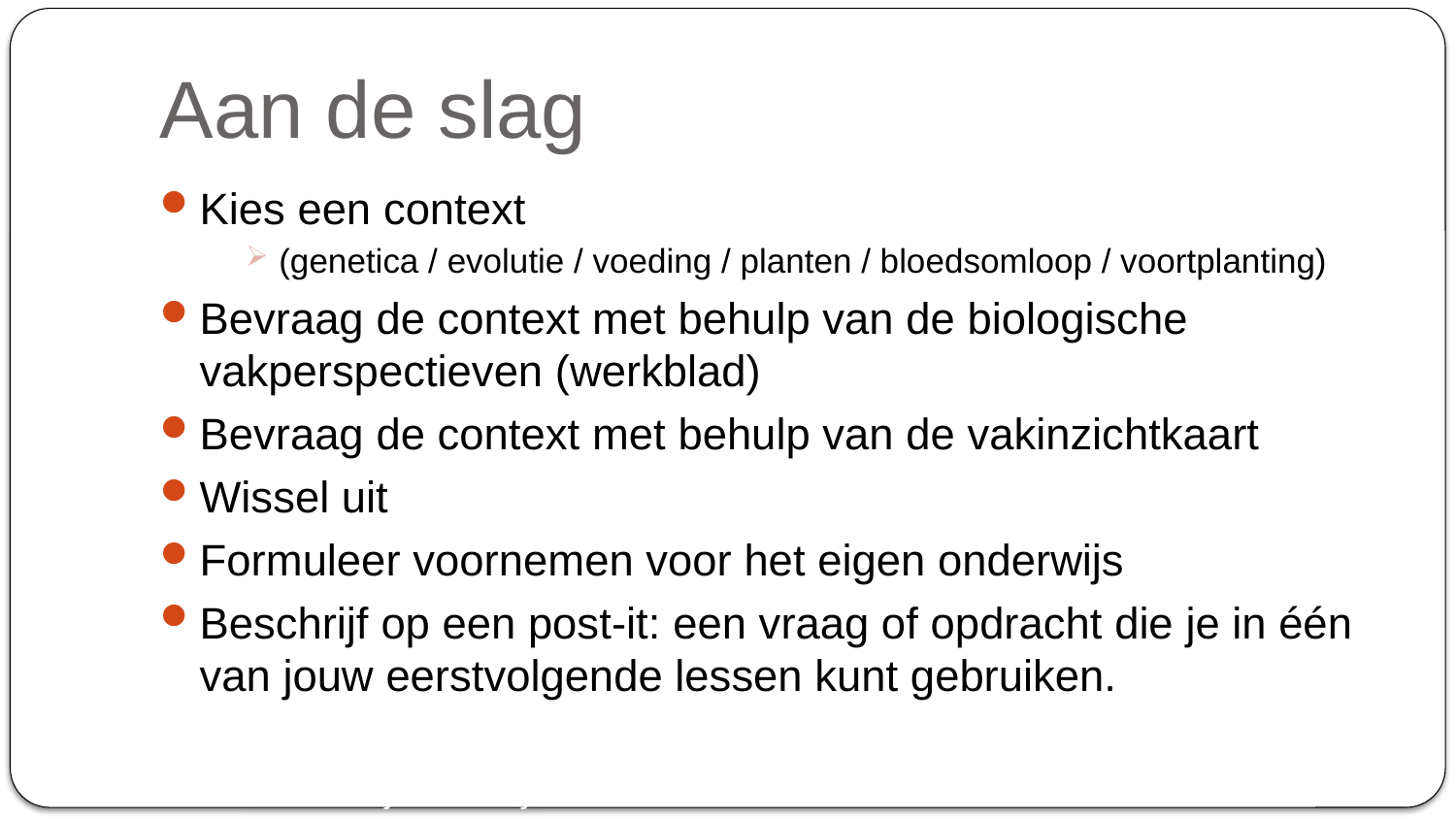

# Aan de slag
Kies een context
(genetica / evolutie / voeding / planten / bloedsomloop / voortplanting)
Bevraag de context met behulp van de biologische vakperspectieven (werkblad)
Bevraag de context met behulp van de vakinzichtkaart
Wissel uit
Formuleer voornemen voor het eigen onderwijs
Beschrijf op een post-it: een vraag of opdracht die je in één van jouw eerstvolgende lessen kunt gebruiken.